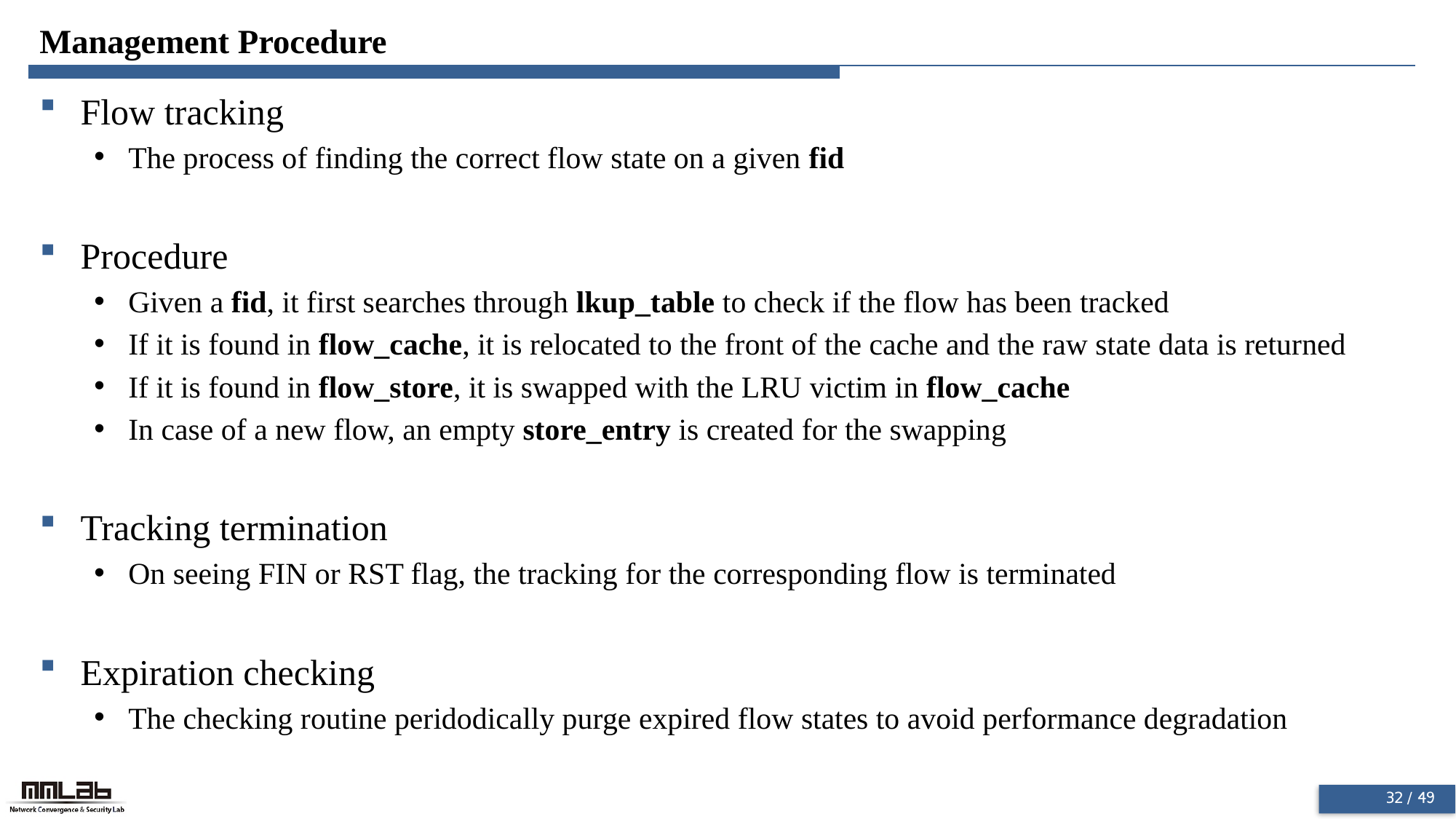

# Management Procedure
Flow tracking
The process of finding the correct flow state on a given fid

Procedure
Given a fid, it first searches through lkup_table to check if the flow has been tracked
If it is found in flow_cache, it is relocated to the front of the cache and the raw state data is returned
If it is found in flow_store, it is swapped with the LRU victim in flow_cache
In case of a new flow, an empty store_entry is created for the swapping

Tracking termination
On seeing FIN or RST flag, the tracking for the corresponding flow is terminated

Expiration checking
The checking routine peridodically purge expired flow states to avoid performance degradation